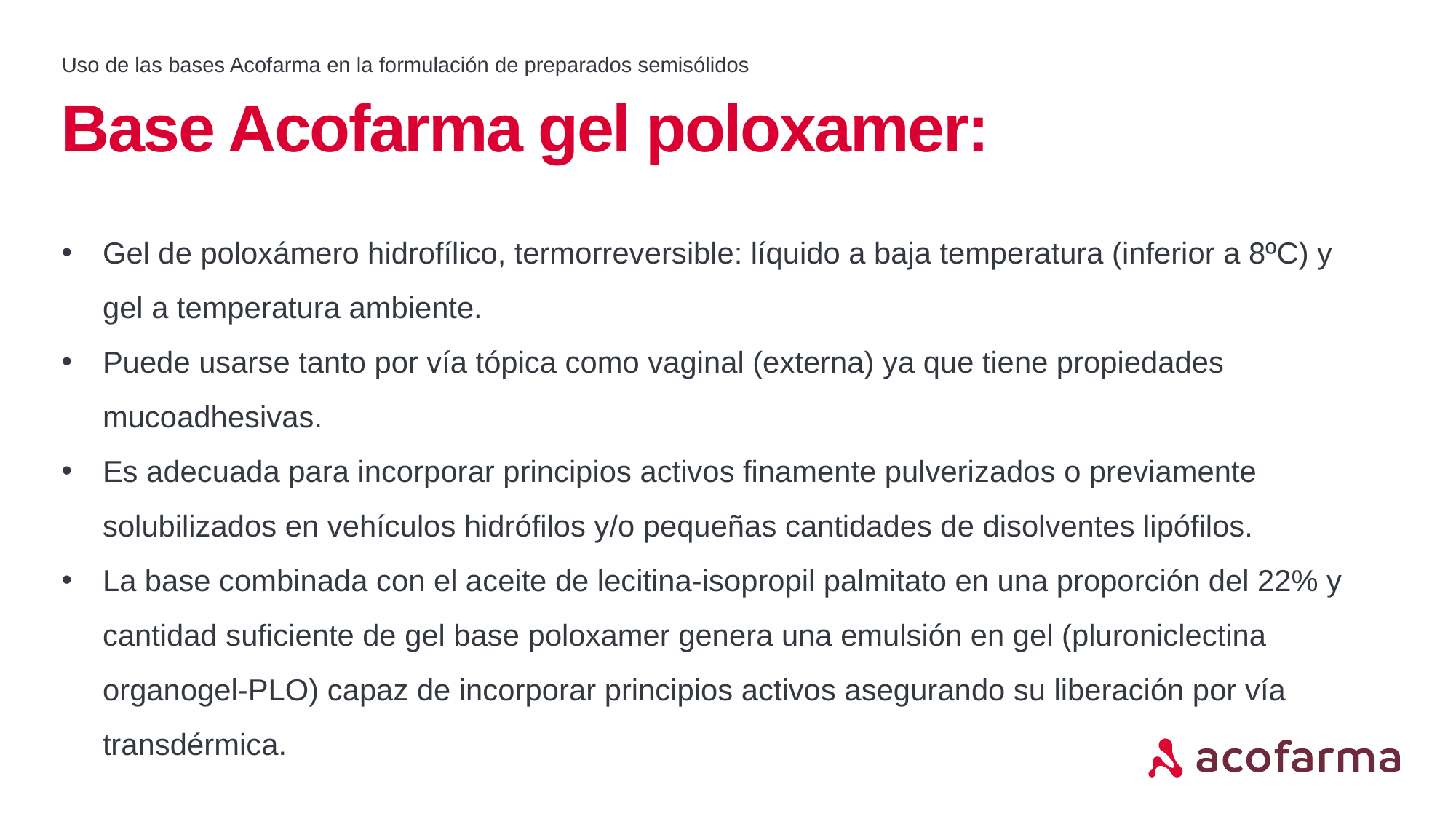

Uso de las bases Acofarma en la formulación de preparados semisólidos
# Base Acofarma gel poloxamer:

Gel de poloxámero hidrofílico, termorreversible: líquido a baja temperatura (inferior a 8ºC) y gel a temperatura ambiente.
Puede usarse tanto por vía tópica como vaginal (externa) ya que tiene propiedades mucoadhesivas.
Es adecuada para incorporar principios activos finamente pulverizados o previamente solubilizados en vehículos hidrófilos y/o pequeñas cantidades de disolventes lipófilos.
La base combinada con el aceite de lecitina-isopropil palmitato en una proporción del 22% y cantidad suficiente de gel base poloxamer genera una emulsión en gel (pluroniclectina organogel-PLO) capaz de incorporar principios activos asegurando su liberación por vía transdérmica.

El agua de cal reacciona con los aceites para formar un linimento.
aa.